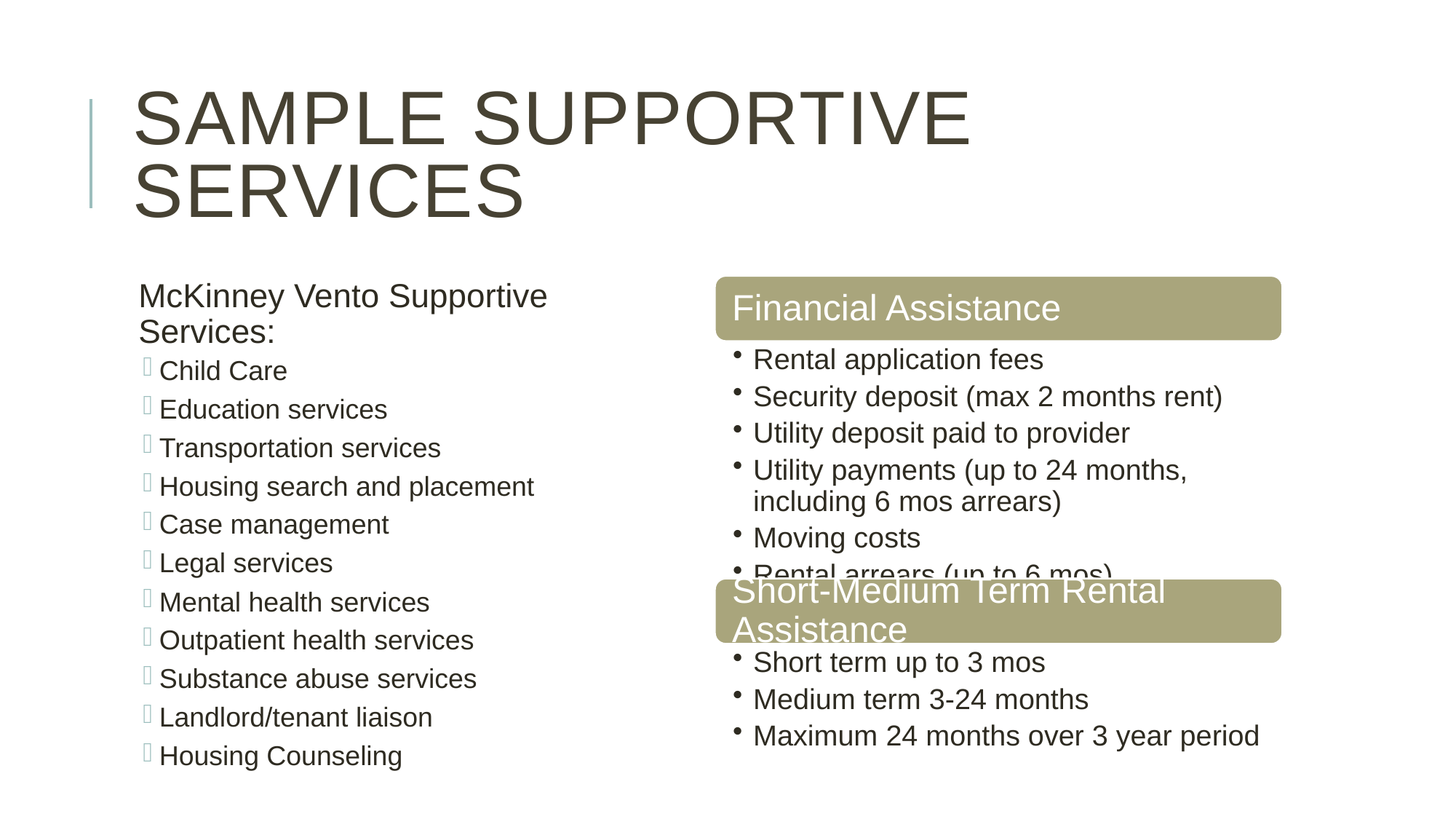

# Sample Supportive Services
McKinney Vento Supportive Services:
Child Care
Education services
Transportation services
Housing search and placement
Case management
Legal services
Mental health services
Outpatient health services
Substance abuse services
Landlord/tenant liaison
Housing Counseling

Financial Assistance
Rental application fees
Security deposit (max 2 months rent)
Utility deposit paid to provider
Utility payments (up to 24 months, including 6 mos arrears)
Moving costs
Rental arrears (up to 6 mos)
Short-Medium Term Rental Assistance
Short term up to 3 mos
Medium term 3-24 months
Maximum 24 months over 3 year period